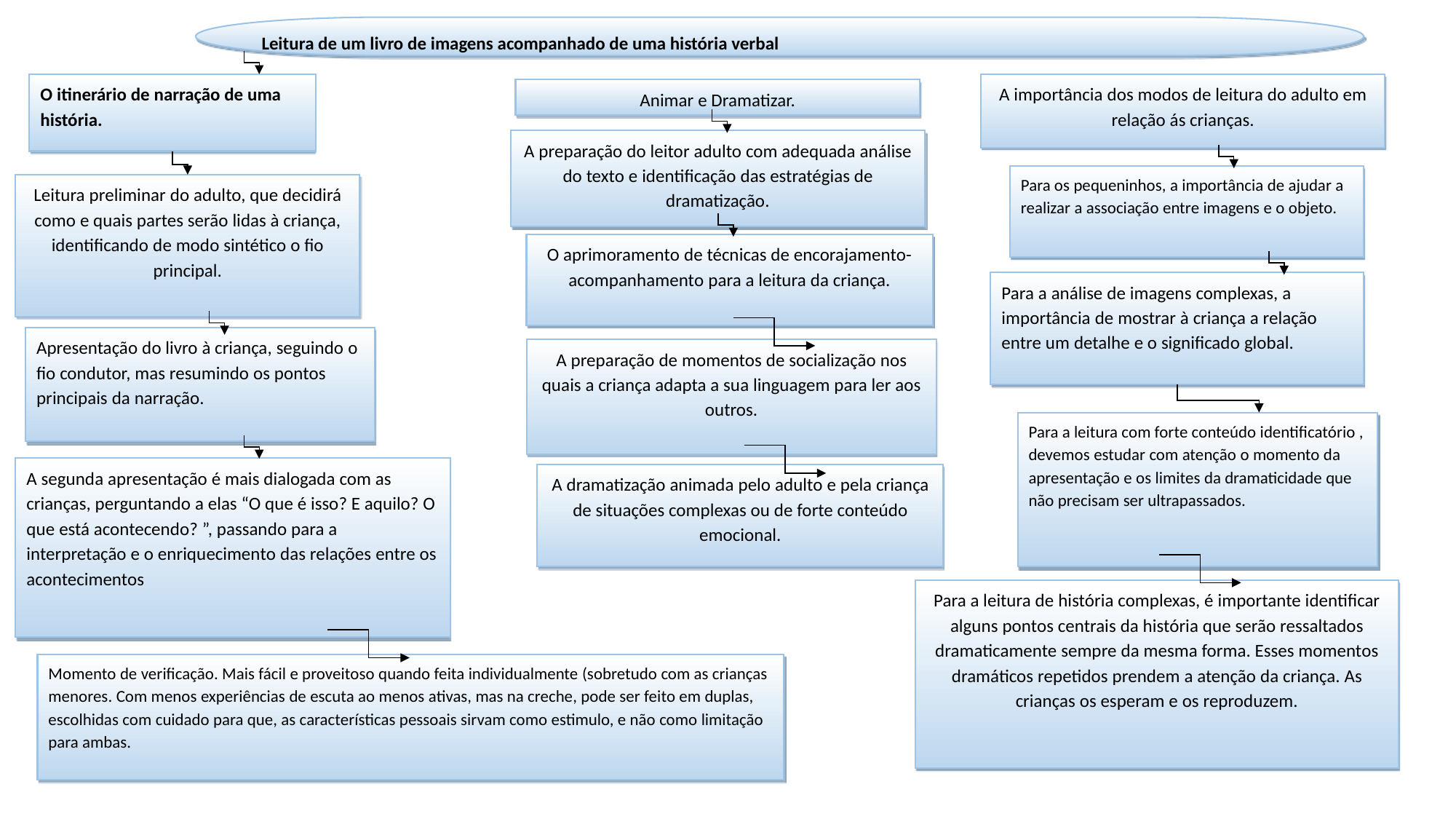

Leitura de um livro de imagens acompanhado de uma história verbal
O itinerário de narração de uma história.
A importância dos modos de leitura do adulto em relação ás crianças.
Animar e Dramatizar.

A preparação do leitor adulto com adequada análise do texto e identificação das estratégias de dramatização.
Para os pequeninhos, a importância de ajudar a realizar a associação entre imagens e o objeto.
Leitura preliminar do adulto, que decidirá como e quais partes serão lidas à criança, identificando de modo sintético o fio principal.

O aprimoramento de técnicas de encorajamento-acompanhamento para a leitura da criança.
Para a análise de imagens complexas, a importância de mostrar à criança a relação entre um detalhe e o significado global.
Apresentação do livro à criança, seguindo o fio condutor, mas resumindo os pontos principais da narração.
A preparação de momentos de socialização nos quais a criança adapta a sua linguagem para ler aos outros.
Para a leitura com forte conteúdo identificatório , devemos estudar com atenção o momento da apresentação e os limites da dramaticidade que não precisam ser ultrapassados.
A segunda apresentação é mais dialogada com as crianças, perguntando a elas “O que é isso? E aquilo? O que está acontecendo? ”, passando para a interpretação e o enriquecimento das relações entre os acontecimentos
A dramatização animada pelo adulto e pela criança de situações complexas ou de forte conteúdo emocional.
Para a leitura de história complexas, é importante identificar alguns pontos centrais da história que serão ressaltados dramaticamente sempre da mesma forma. Esses momentos dramáticos repetidos prendem a atenção da criança. As crianças os esperam e os reproduzem.
Momento de verificação. Mais fácil e proveitoso quando feita individualmente (sobretudo com as crianças menores. Com menos experiências de escuta ao menos ativas, mas na creche, pode ser feito em duplas, escolhidas com cuidado para que, as características pessoais sirvam como estimulo, e não como limitação para ambas.